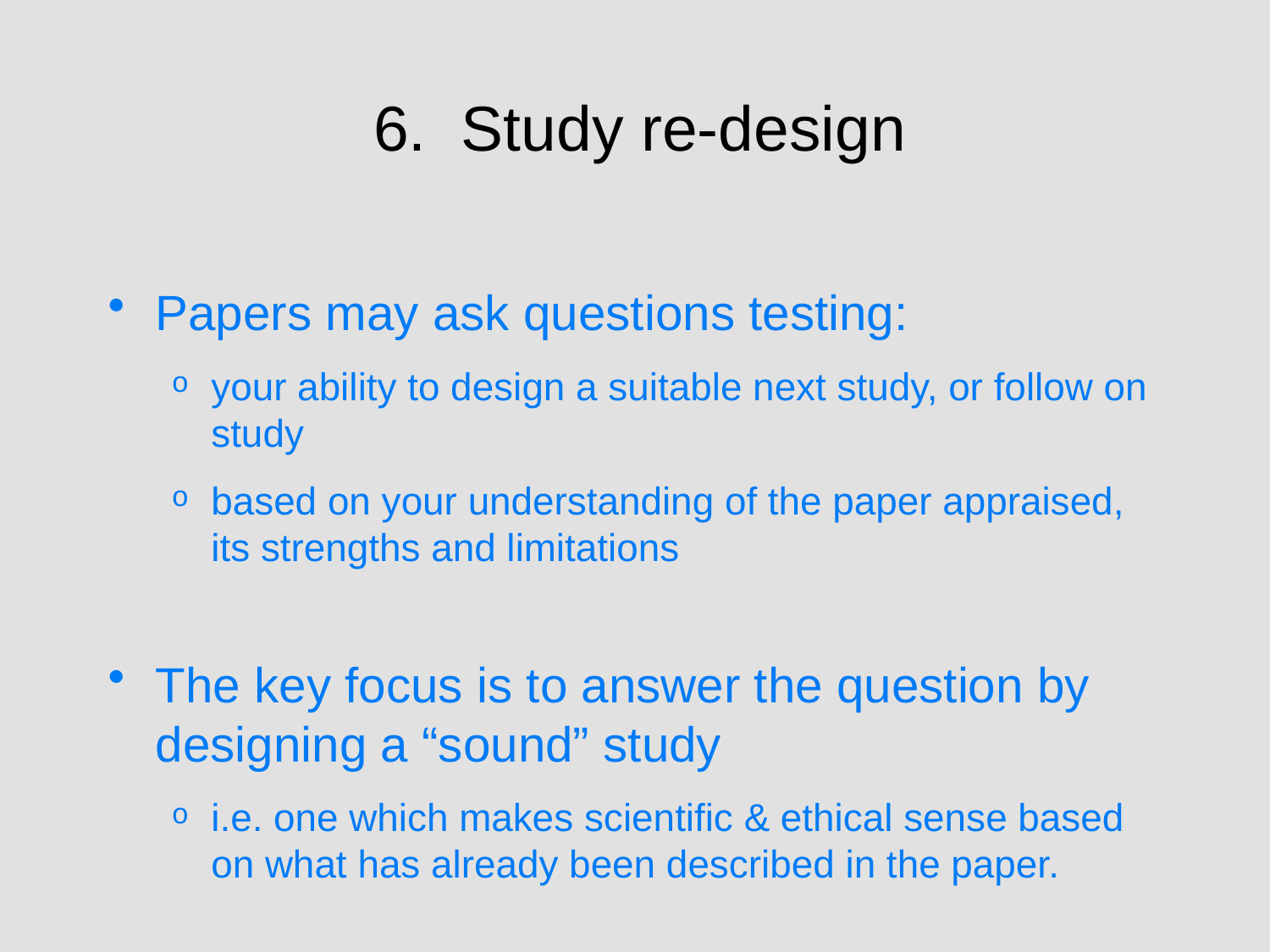

6.  Study re-design
Papers may ask questions testing:
your ability to design a suitable next study, or follow on study
based on your understanding of the paper appraised, its strengths and limitations

The key focus is to answer the question by designing a “sound” study
i.e. one which makes scientific & ethical sense based on what has already been described in the paper.